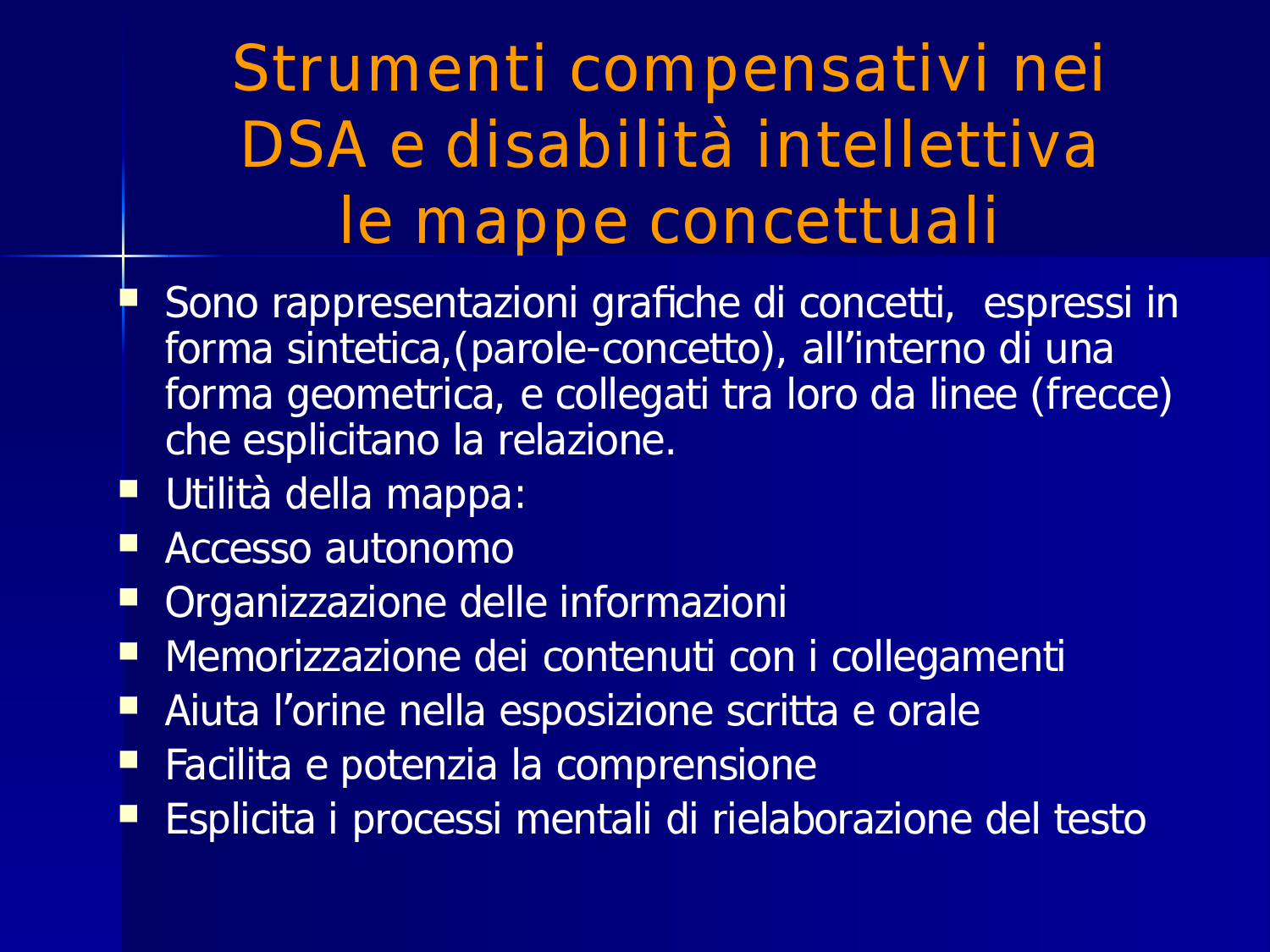

# Strumenti compensativi nei DSA e disabilità intellettiva le mappe concettuali
Sono rappresentazioni grafiche di concetti,  espressi in forma sintetica,(parole-concetto), all’interno di una forma geometrica, e collegati tra loro da linee (frecce) che esplicitano la relazione.
Utilità della mappa:
Accesso autonomo
Organizzazione delle informazioni
Memorizzazione dei contenuti con i collegamenti
Aiuta l’orine nella esposizione scritta e orale
Facilita e potenzia la comprensione
Esplicita i processi mentali di rielaborazione del testo